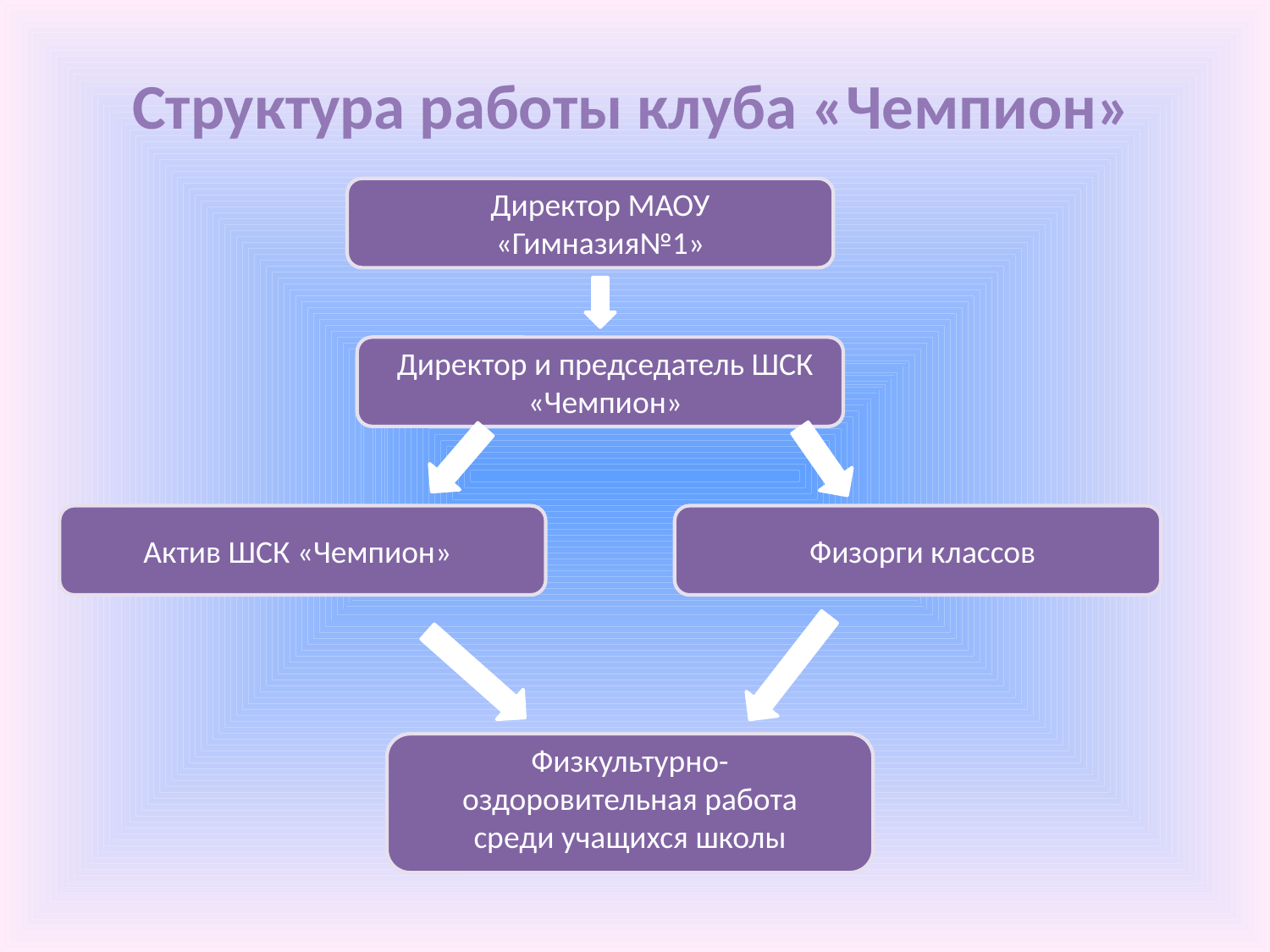

Структура работы клуба «Чемпион»

Директор МАОУ «Гимназия№1»

Директор и председатель ШСК «Чемпион»

Актив ШСК «Чемпион»
Физорги классов

Физкультурно- оздоровительная работа среди учащихся школы